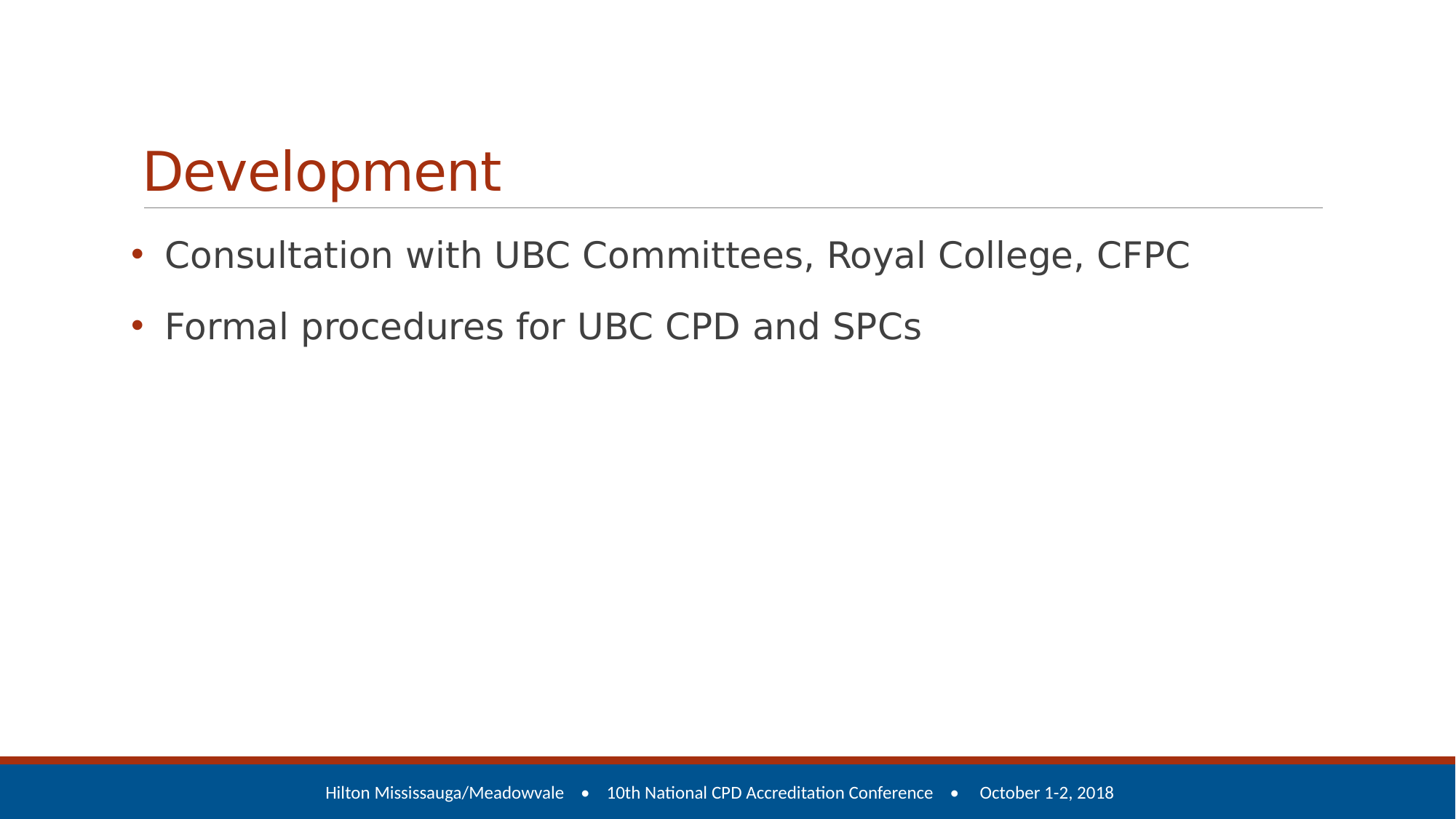

# Development
Consultation with UBC Committees, Royal College, CFPC
Formal procedures for UBC CPD and SPCs
Hilton Mississauga/Meadowvale    •    10th National CPD Accreditation Conference    •     October 1-2, 2018